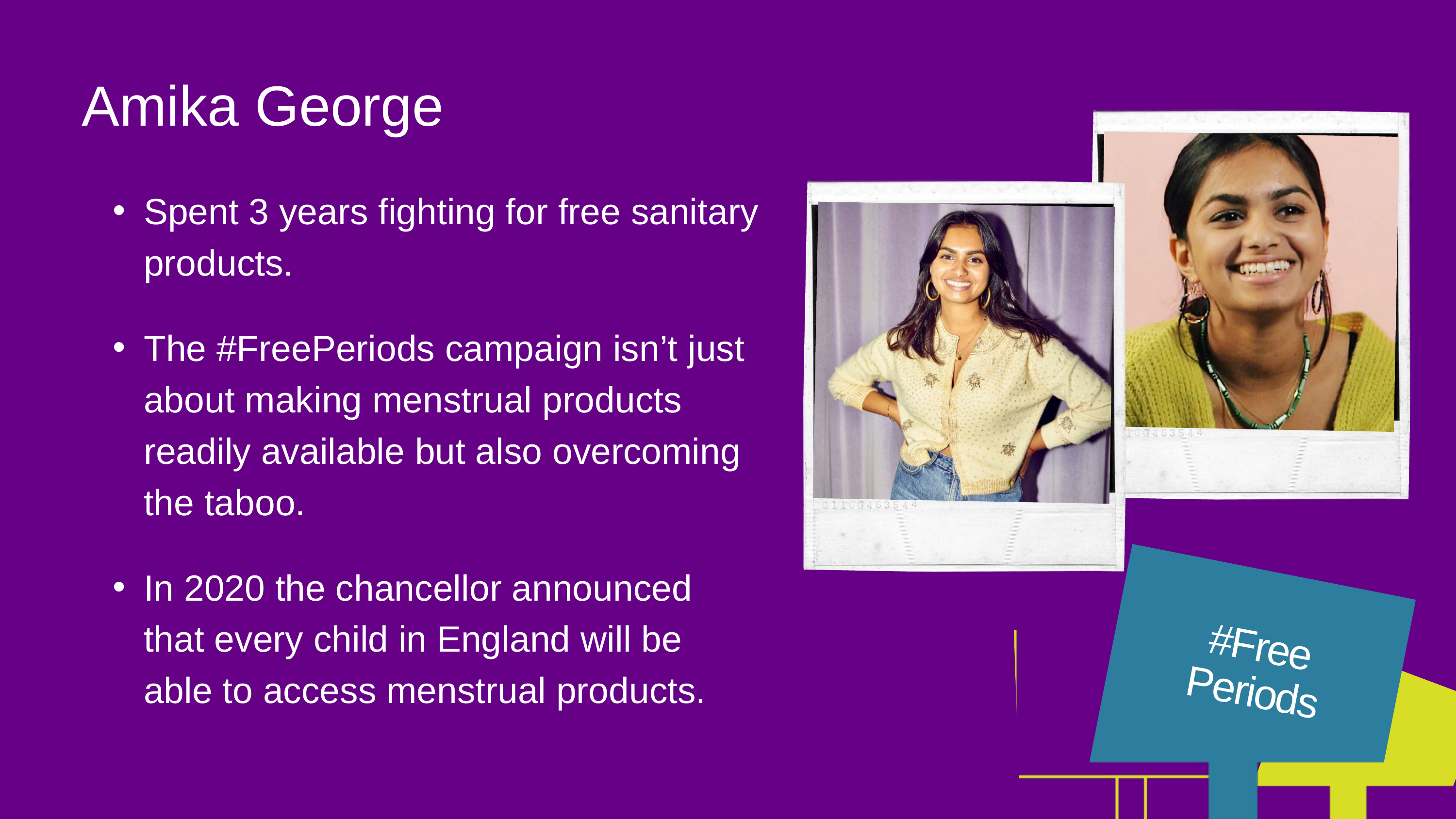

Amika George

Spent 3 years fighting for free sanitary products.

The #FreePeriods campaign isn’t just about making menstrual products readily available but also overcoming the taboo.

In 2020 the chancellor announced that every child in England will be able to access menstrual products.

#Free
Periods